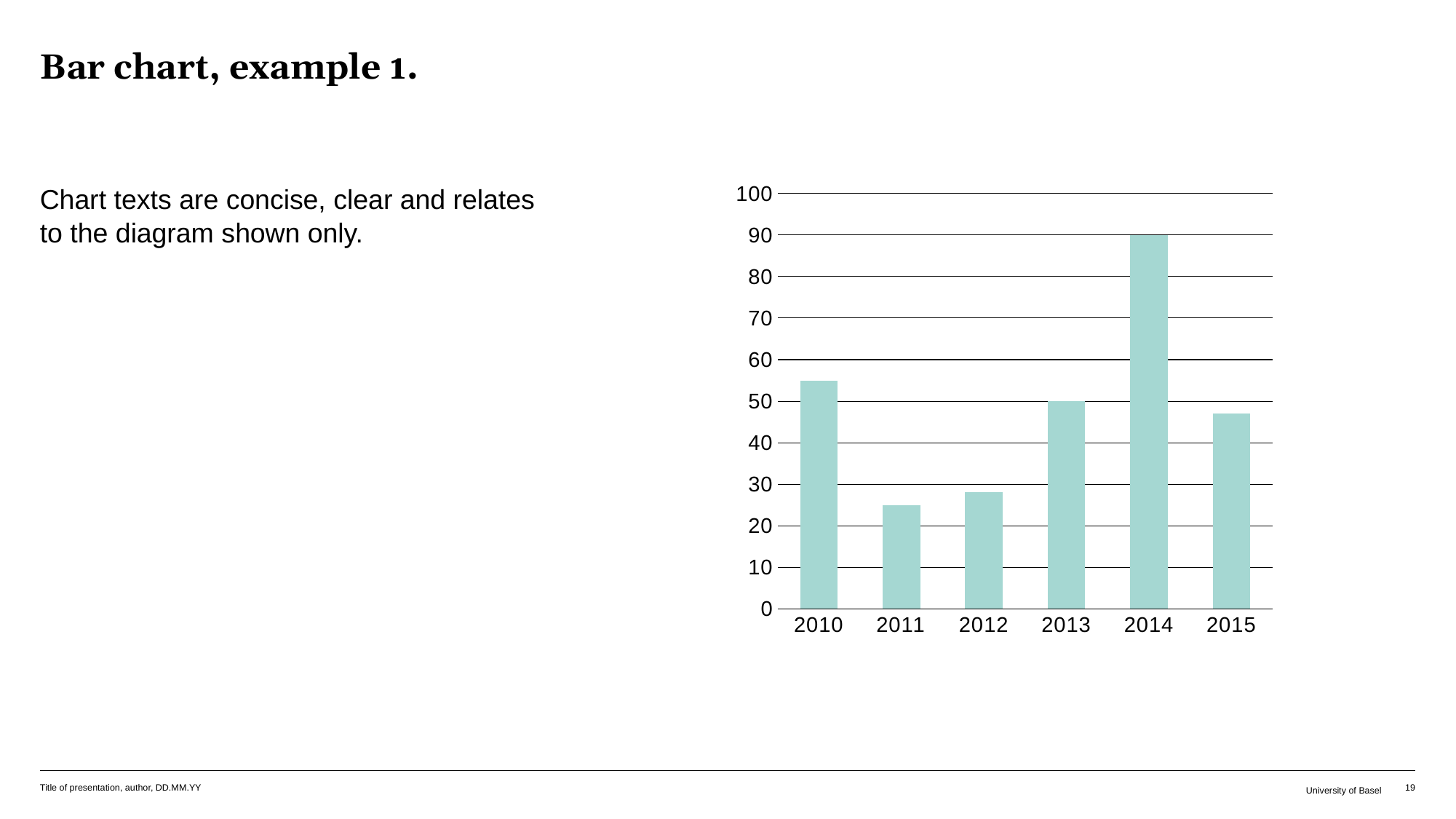

# Bar chart, example 1.
Chart texts are concise, clear and relates to the diagram shown only.

### Chart

| Category | Datenreihe 1 |
|---|---|
| 2010 | 55.0 |
| 2011 | 25.0 |
| 2012 | 28.0 |
| 2013 | 50.0 |
| 2014 | 90.0 |
| 2015 | 47.0 |
Title of presentation, author, DD.MM.YY

University of Basel

19